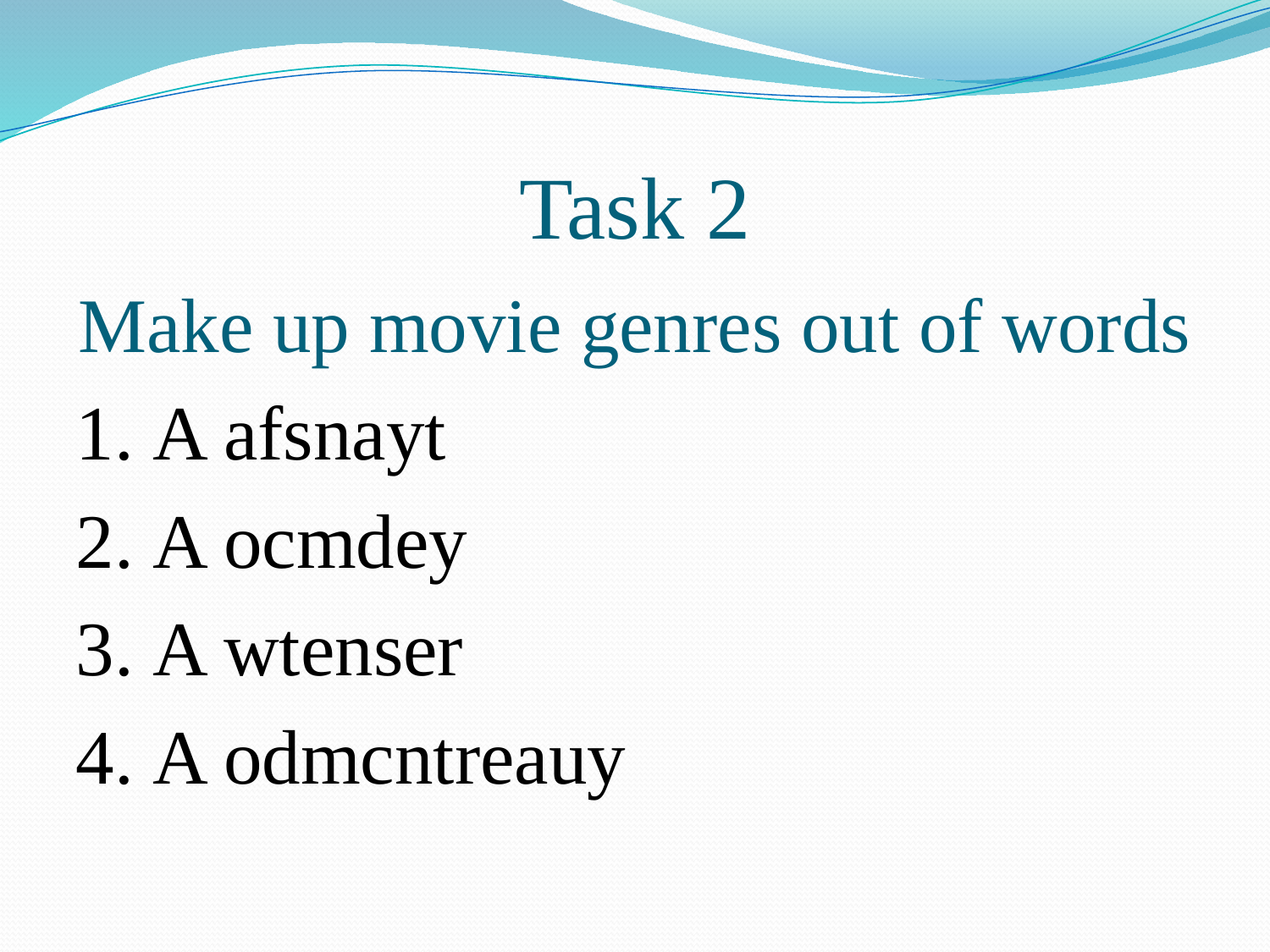

# Task 2
Make up movie genres out of words
1. A afsnayt
2. A ocmdey
3. A wtenser
4. A odmcntreauy